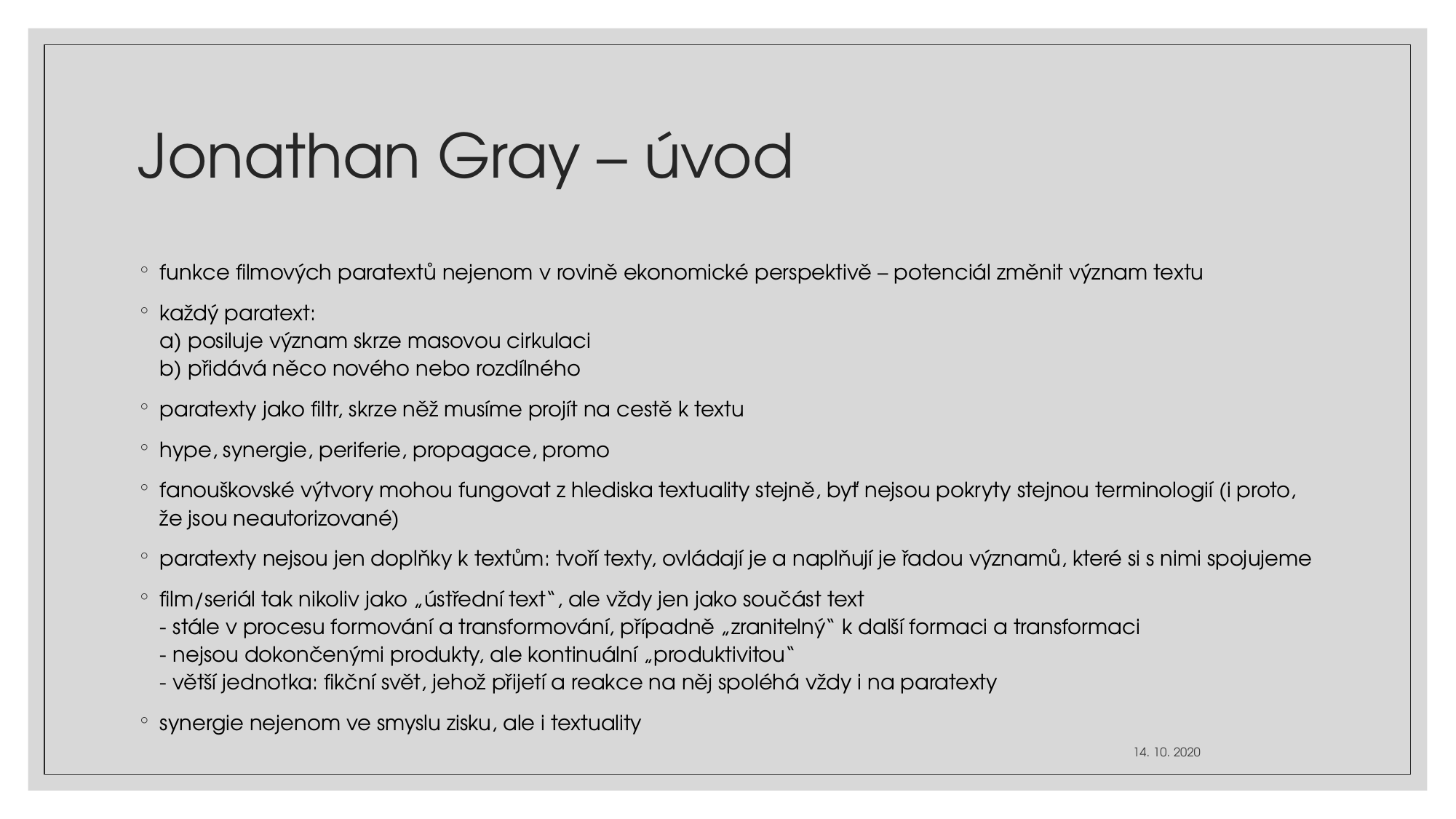

# Jonathan Gray – úvod
funkce filmových paratextů nejenom v rovině ekonomické perspektivě – potenciál změnit význam textu
každý paratext:
a) posiluje význam skrze masovou cirkulaci
b) přidává něco nového nebo rozdílného
paratexty jako filtr, skrze něž musíme projít na cestě k textu
hype, synergie, periferie, propagace, promo
fanouškovské výtvory mohou fungovat z hlediska textuality stejně, byť nejsou pokryty stejnou terminologií (i proto, že jsou neautorizované)
paratexty nejsou jen doplňky k textům: tvoří texty, ovládají je a naplňují je řadou významů, které si s nimi spojujeme
film/seriál tak nikoliv jako „ústřední text“, ale vždy jen jako součást text
- stále v procesu formování a transformování, případně „zranitelný“ k další formaci a transformaci
- nejsou dokončenými produkty, ale kontinuální „produktivitou“
- větší jednotka: fikční svět, jehož přijetí a reakce na něj spoléhá vždy i na paratexty
synergie nejenom ve smyslu zisku, ale i textuality
14. 10. 2020